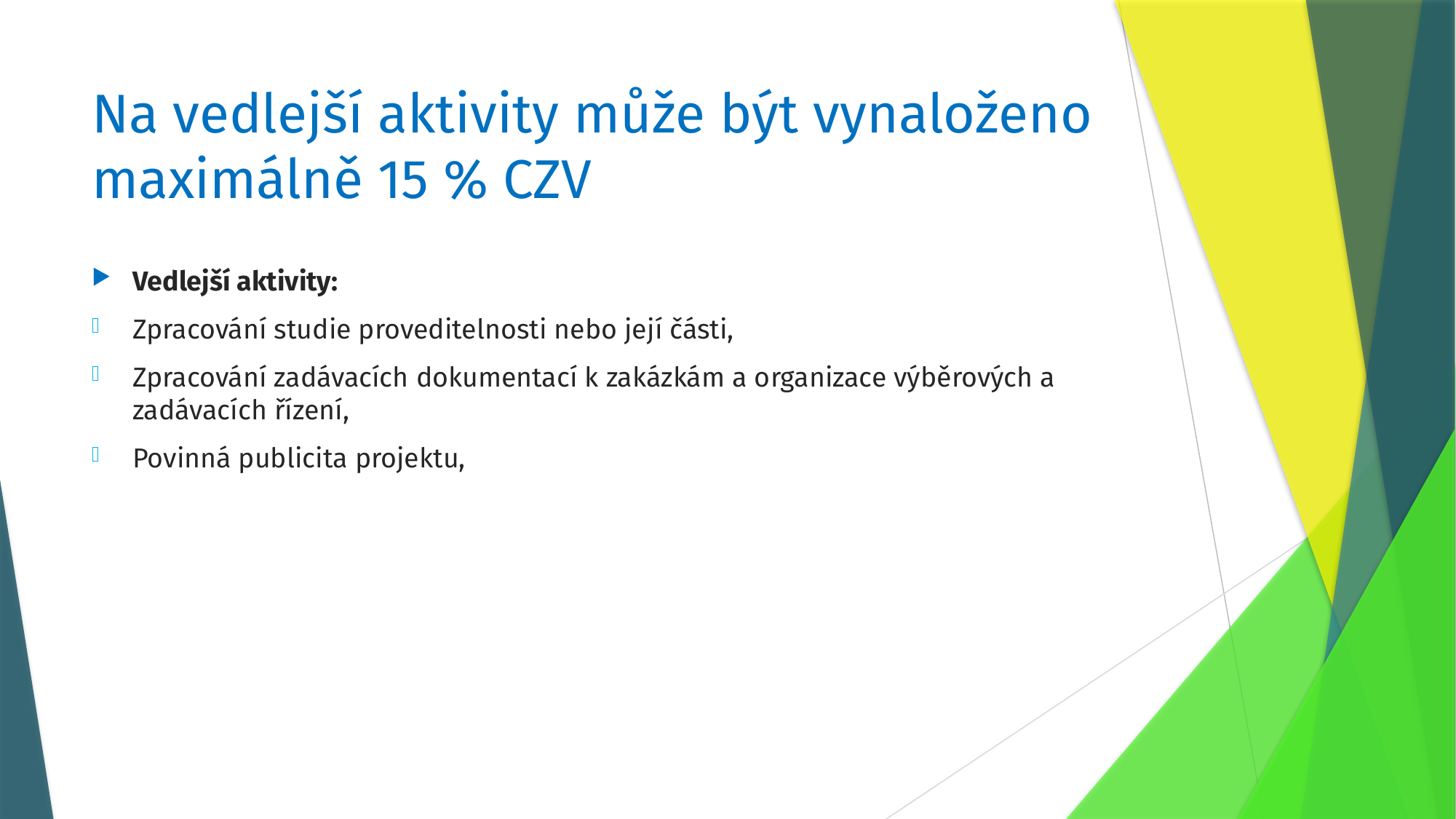

# Na vedlejší aktivity může být vynaloženo maximálně 15 % CZV
Vedlejší aktivity:
Zpracování studie proveditelnosti nebo její části,
Zpracování zadávacích dokumentací k zakázkám a organizace výběrových a zadávacích řízení,
Povinná publicita projektu,